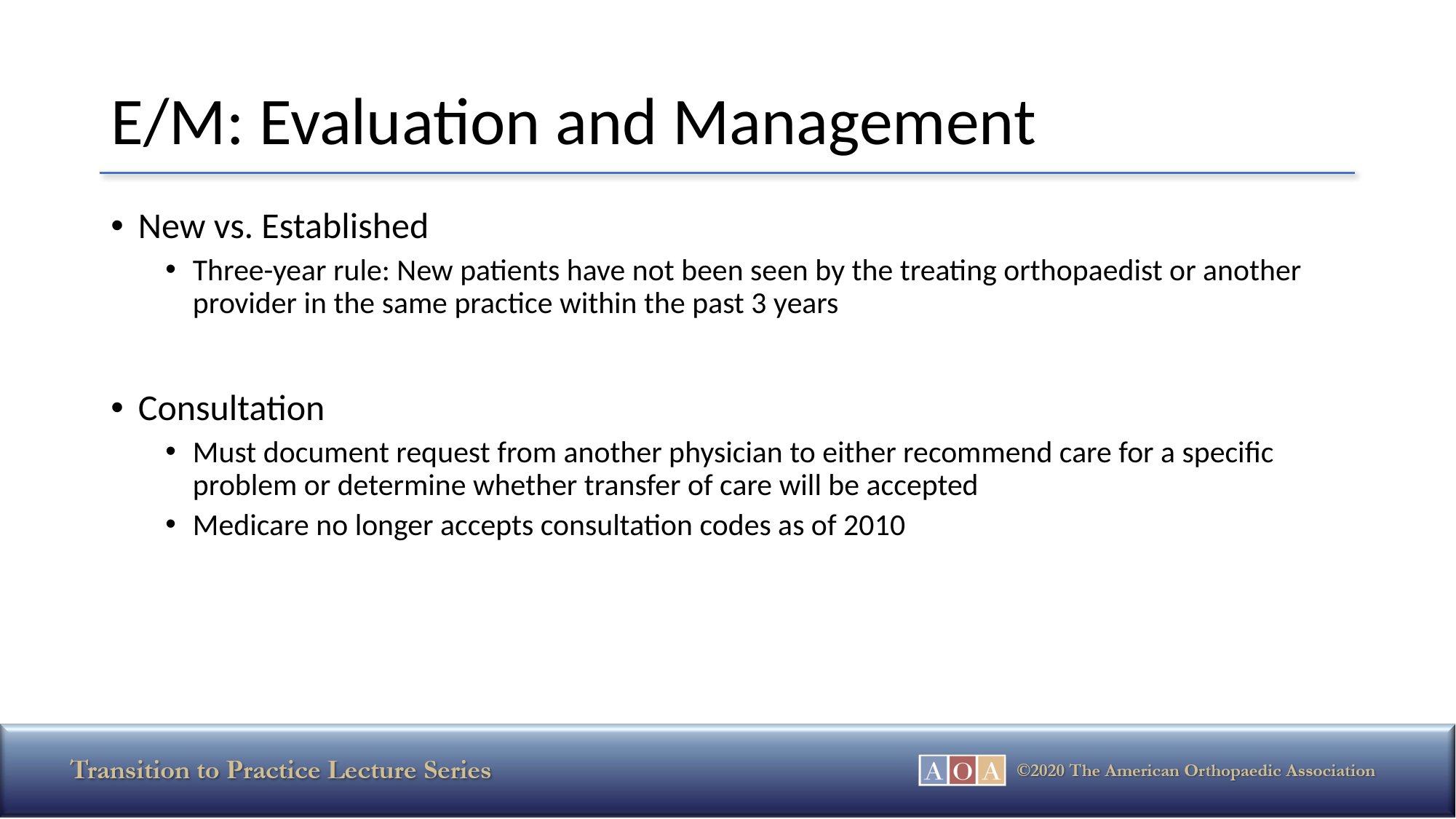

# E/M: Evaluation and Management
New vs. Established
Three-year rule: New patients have not been seen by the treating orthopaedist or another provider in the same practice within the past 3 years

Consultation
Must document request from another physician to either recommend care for a specific problem or determine whether transfer of care will be accepted
Medicare no longer accepts consultation codes as of 2010